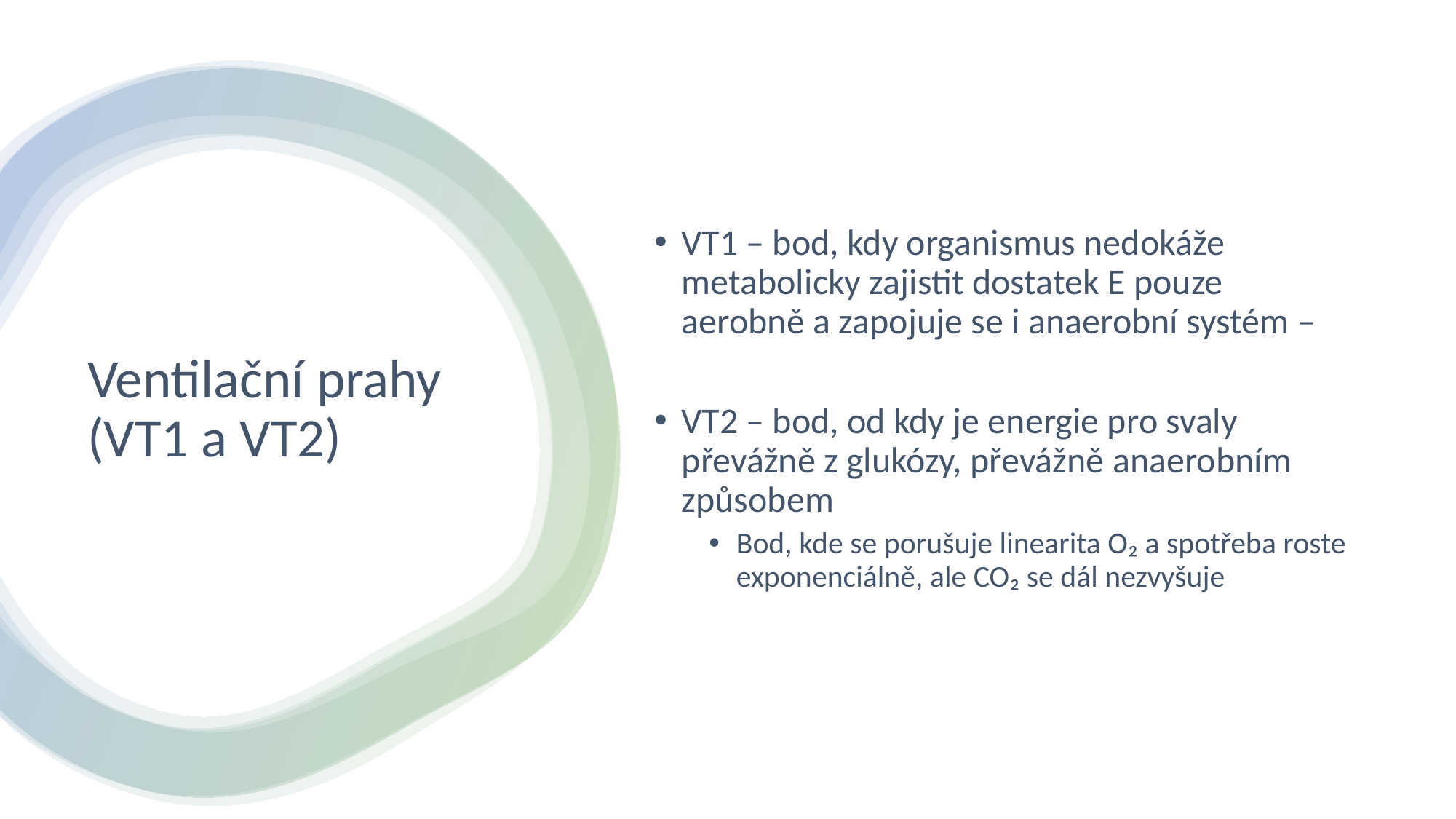

VT1 – bod, kdy organismus nedokáže metabolicky zajistit dostatek E pouze aerobně a zapojuje se i anaerobní systém –

VT2 – bod, od kdy je energie pro svaly převážně z glukózy, převážně anaerobním způsobem
Bod, kde se porušuje linearita O₂ a spotřeba roste exponenciálně, ale CO₂ se dál nezvyšuje
# Ventilační prahy (VT1 a VT2)